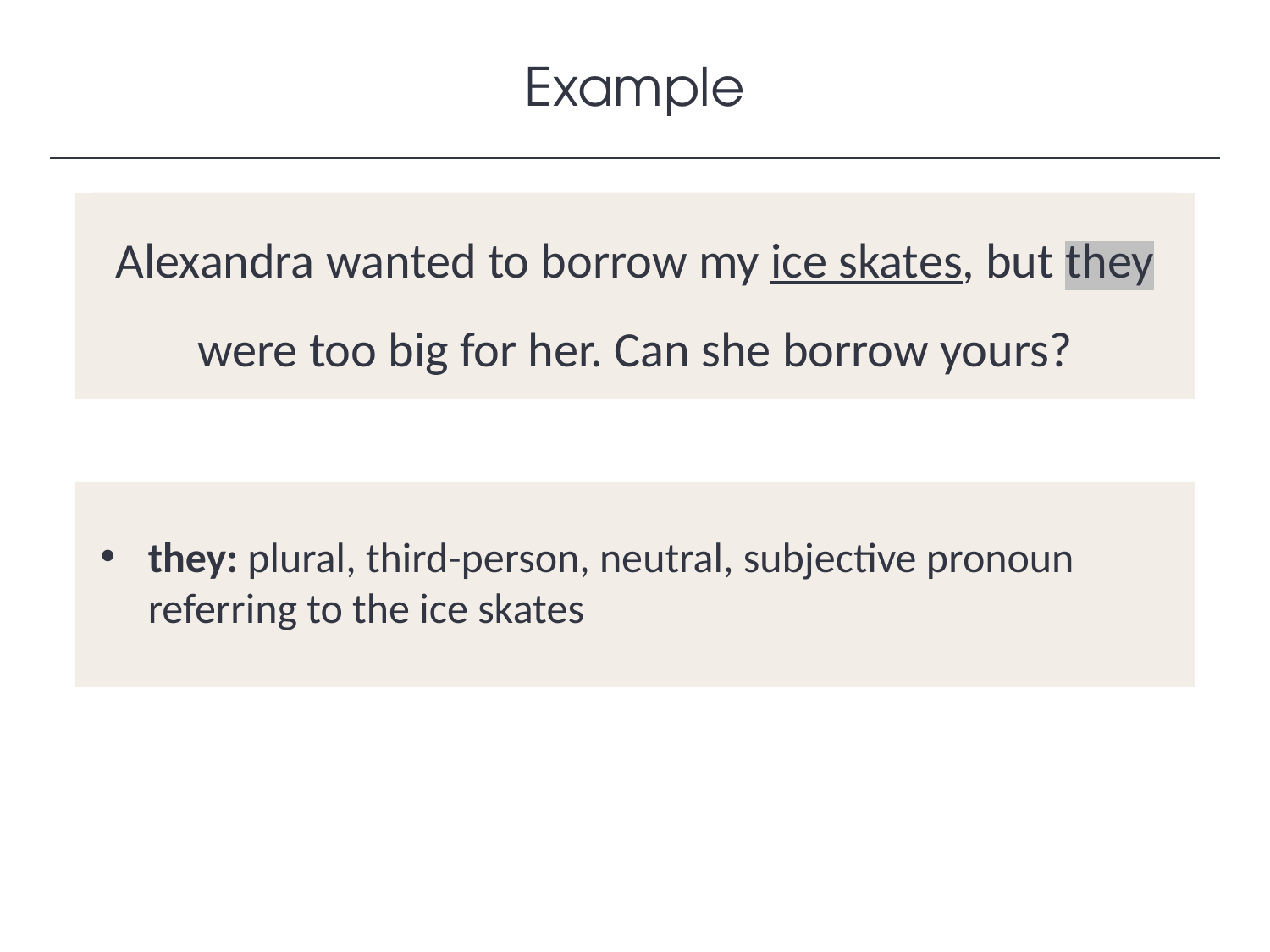

Example
HAWKES LEARNING

Alexandra wanted to borrow my ice skates, but they were too big for her. Can she borrow yours?

they: plural, third-person, neutral, subjective pronoun referring to the ice skates